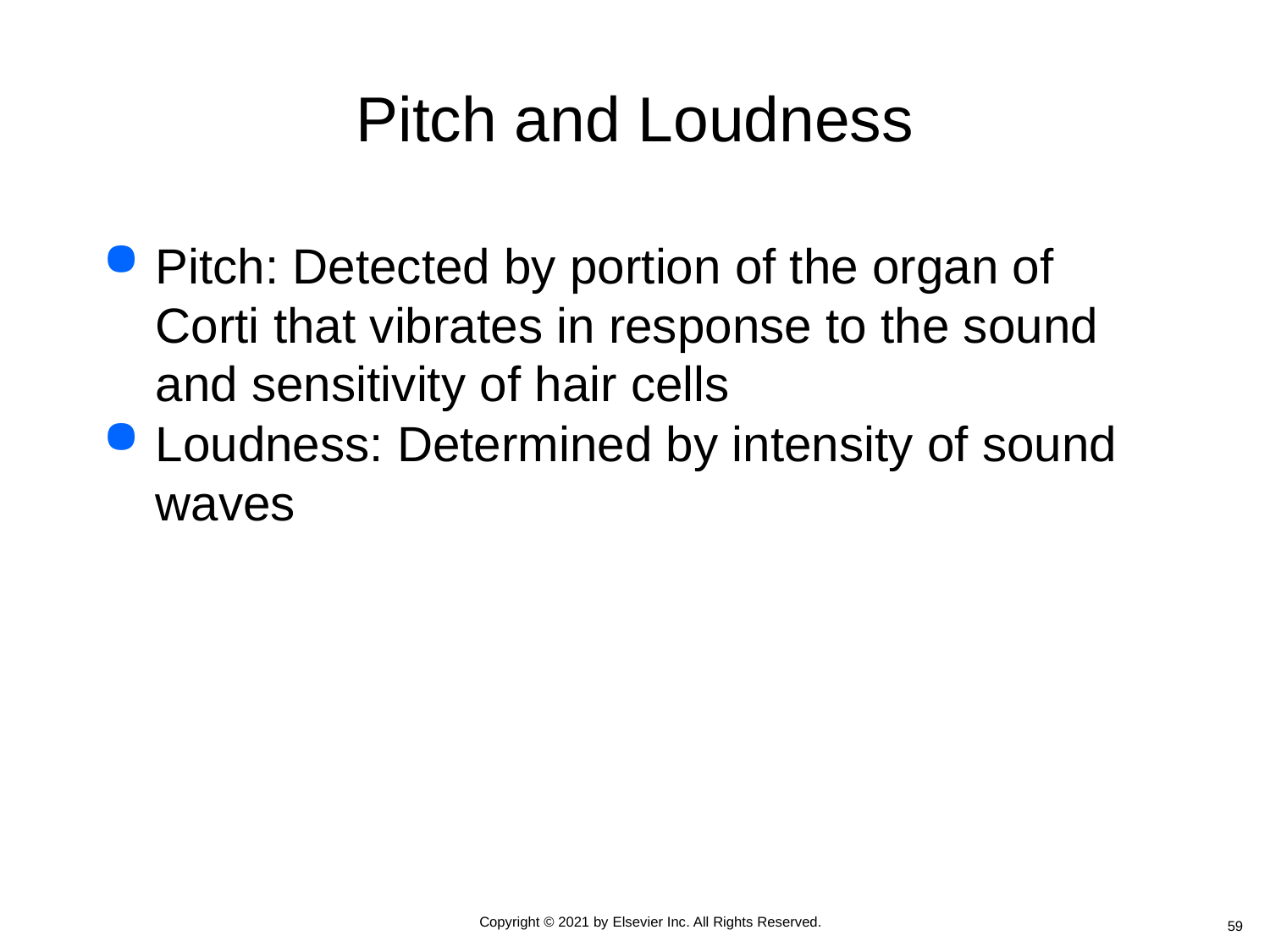

# Pitch and Loudness
Pitch: Detected by portion of the organ of Corti that vibrates in response to the sound and sensitivity of hair cells
Loudness: Determined by intensity of sound waves
59